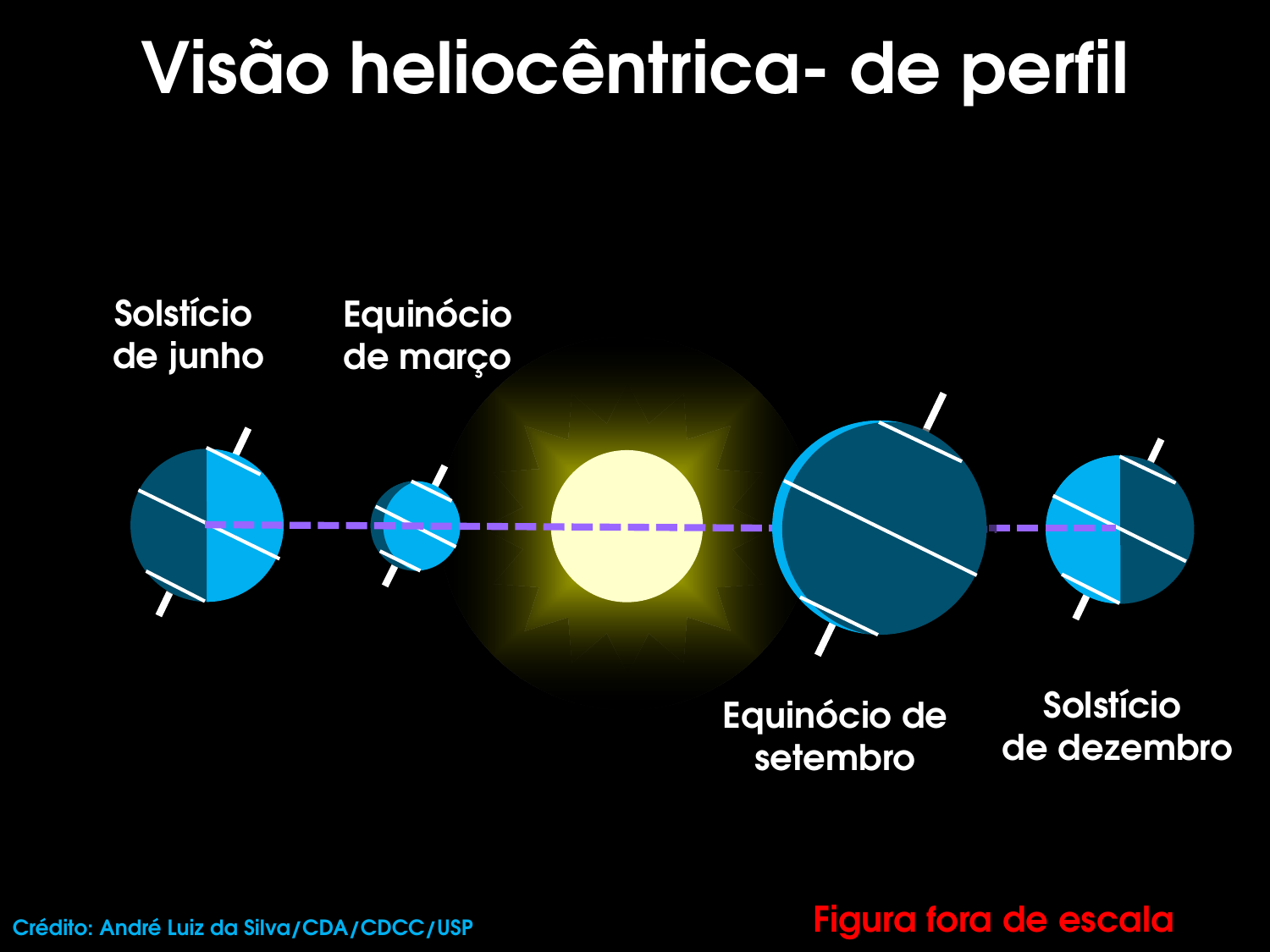

# Visão heliocêntrica- de perfil
Solstício
de junho
Equinócio de março

Solstício
de dezembro
Equinócio de setembro
Figura fora de escala
Crédito: André Luiz da Silva/CDA/CDCC/USP